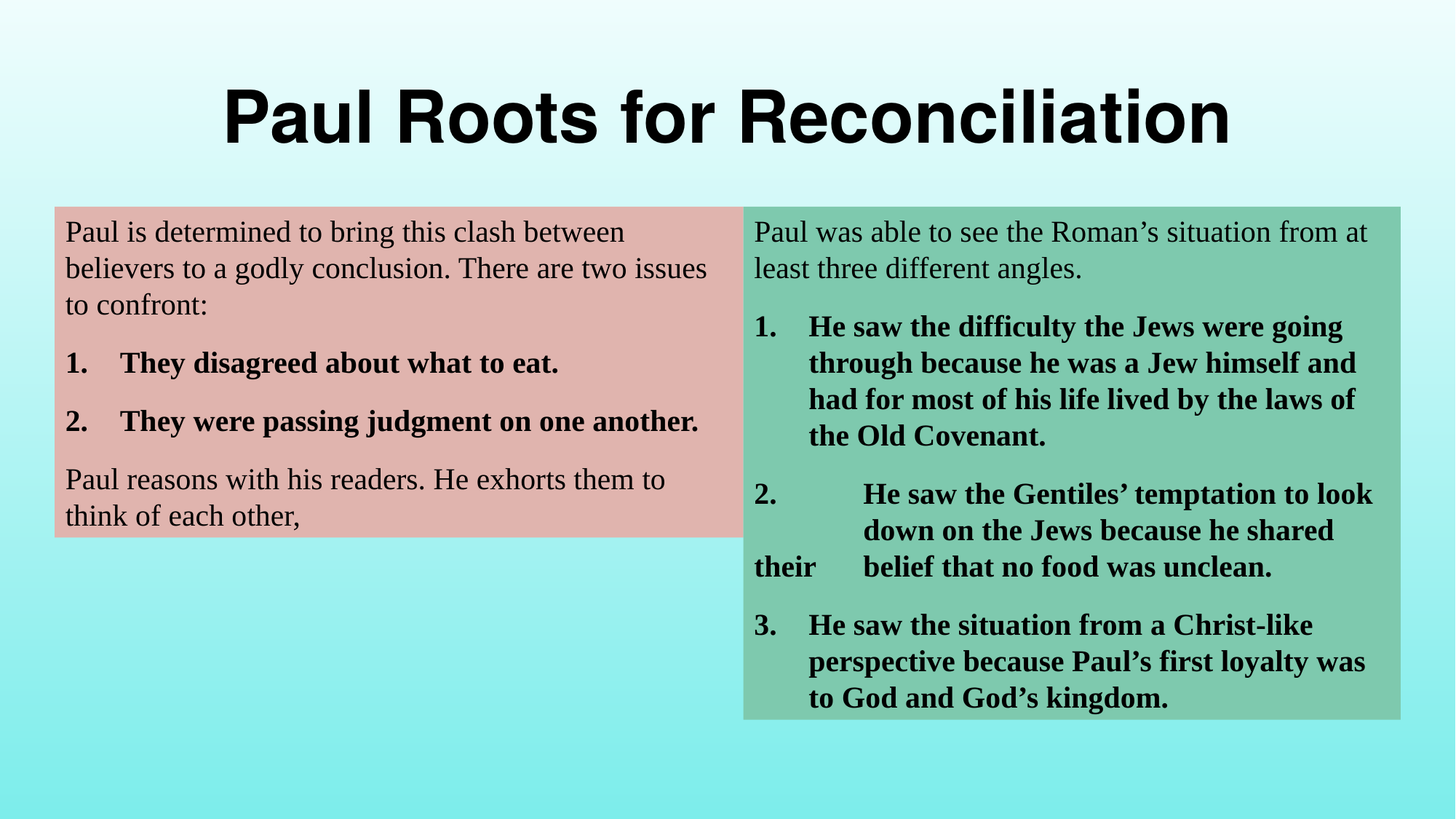

Paul Roots for Reconciliation
Paul is determined to bring this clash between believers to a godly conclusion. There are two issues to confront:

They disagreed about what to eat.

They were passing judgment on one another.

Paul reasons with his readers. He exhorts them to think of each other,
Paul was able to see the Roman’s situation from at least three different angles.

He saw the difficulty the Jews were going through because he was a Jew himself and had for most of his life lived by the laws of the Old Covenant.

2.	He saw the Gentiles’ temptation to look 	down on the Jews because he shared their 	belief that no food was unclean.

He saw the situation from a Christ-like perspective because Paul’s first loyalty was to God and God’s kingdom.